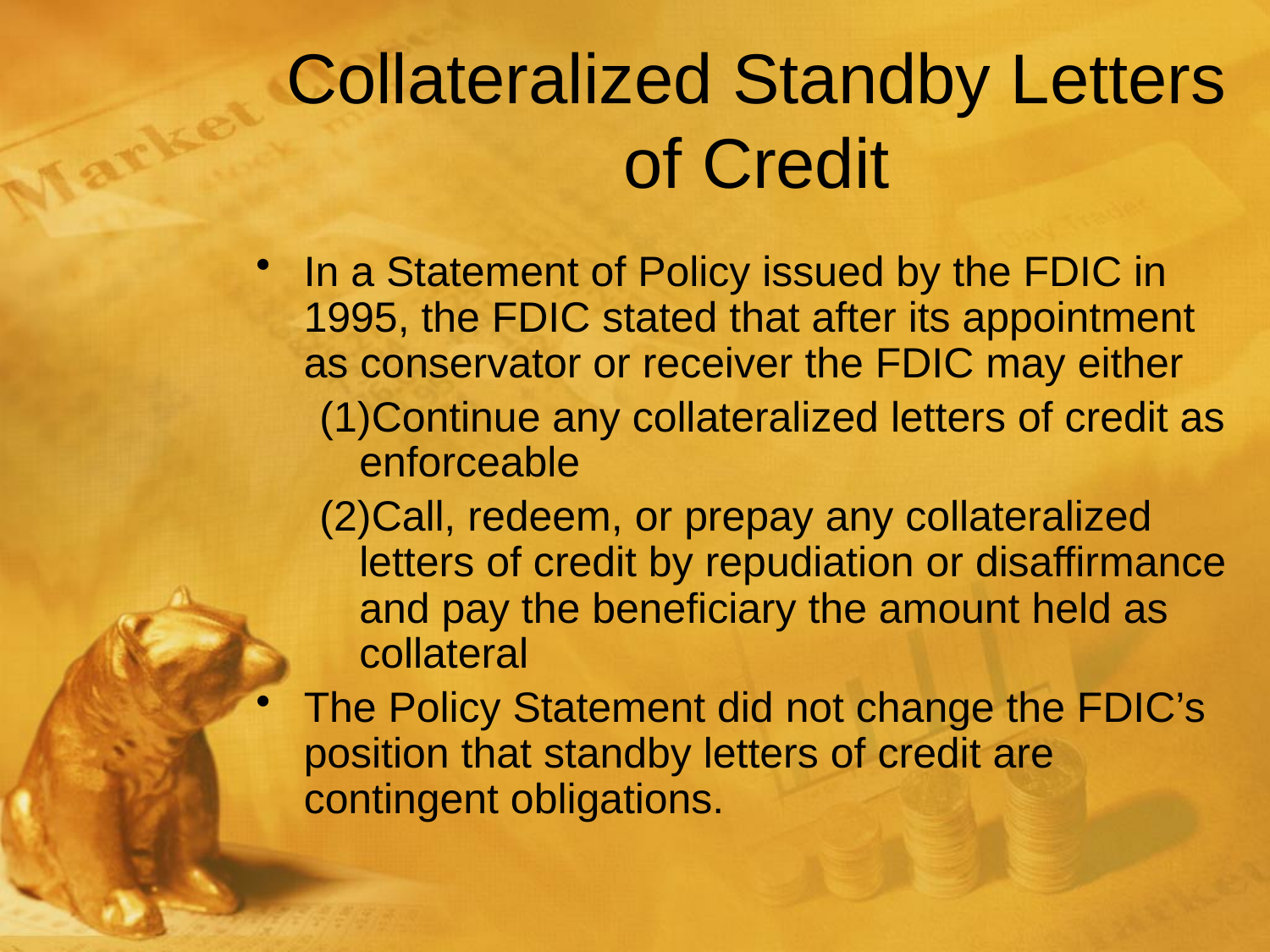

# Collateralized Standby Letters of Credit
In a Statement of Policy issued by the FDIC in 1995, the FDIC stated that after its appointment as conservator or receiver the FDIC may either
Continue any collateralized letters of credit as enforceable
Call, redeem, or prepay any collateralized letters of credit by repudiation or disaffirmance and pay the beneficiary the amount held as collateral
The Policy Statement did not change the FDIC’s position that standby letters of credit are contingent obligations.